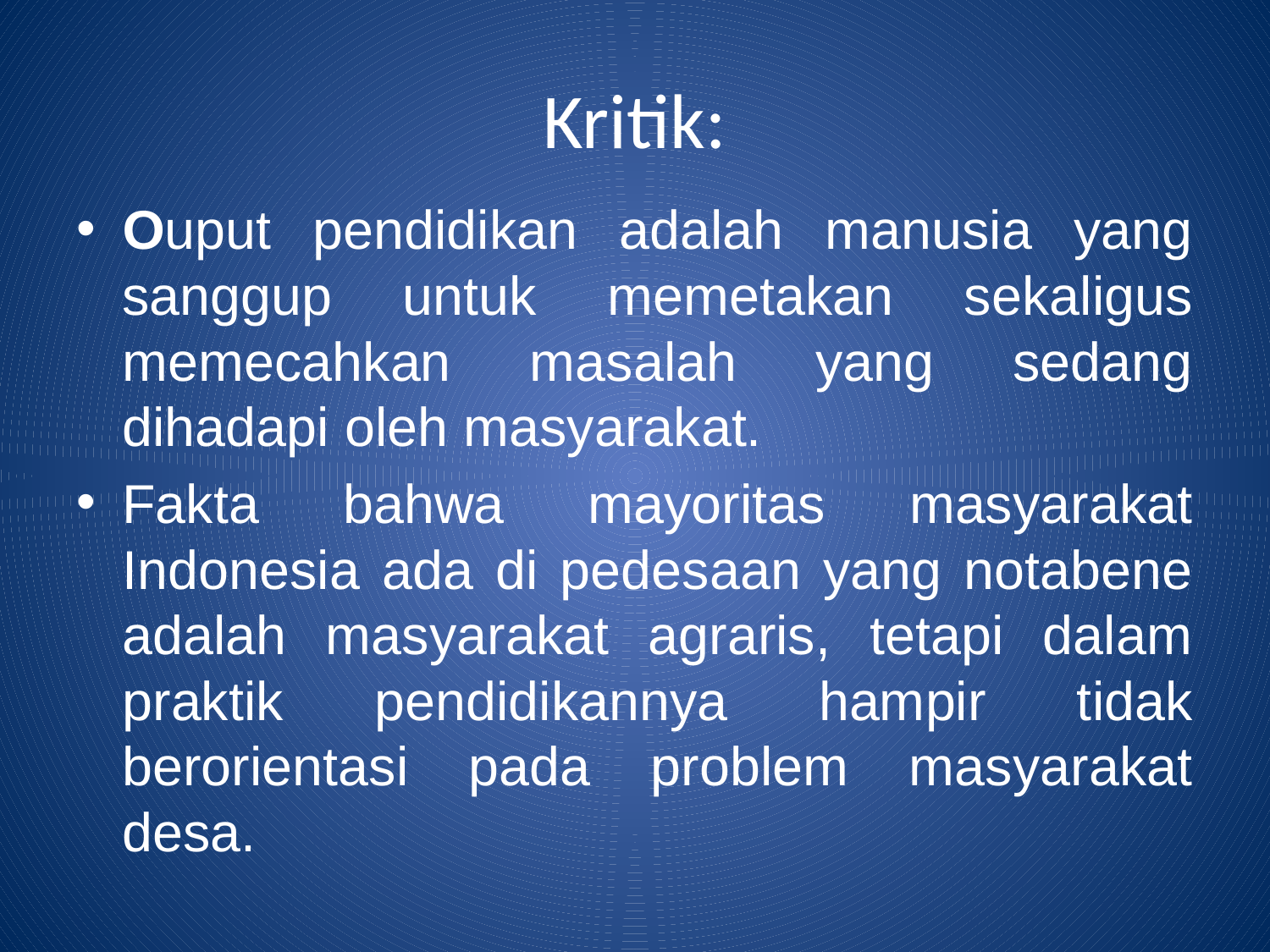

# Kritik:
Ouput pendidikan adalah manusia yang sanggup untuk memetakan sekaligus memecahkan masalah yang sedang dihadapi oleh masyarakat.
Fakta bahwa mayoritas masyarakat Indonesia ada di pedesaan yang notabene adalah masyarakat agraris, tetapi dalam praktik pendidikannya hampir tidak berorientasi pada problem masyarakat desa.